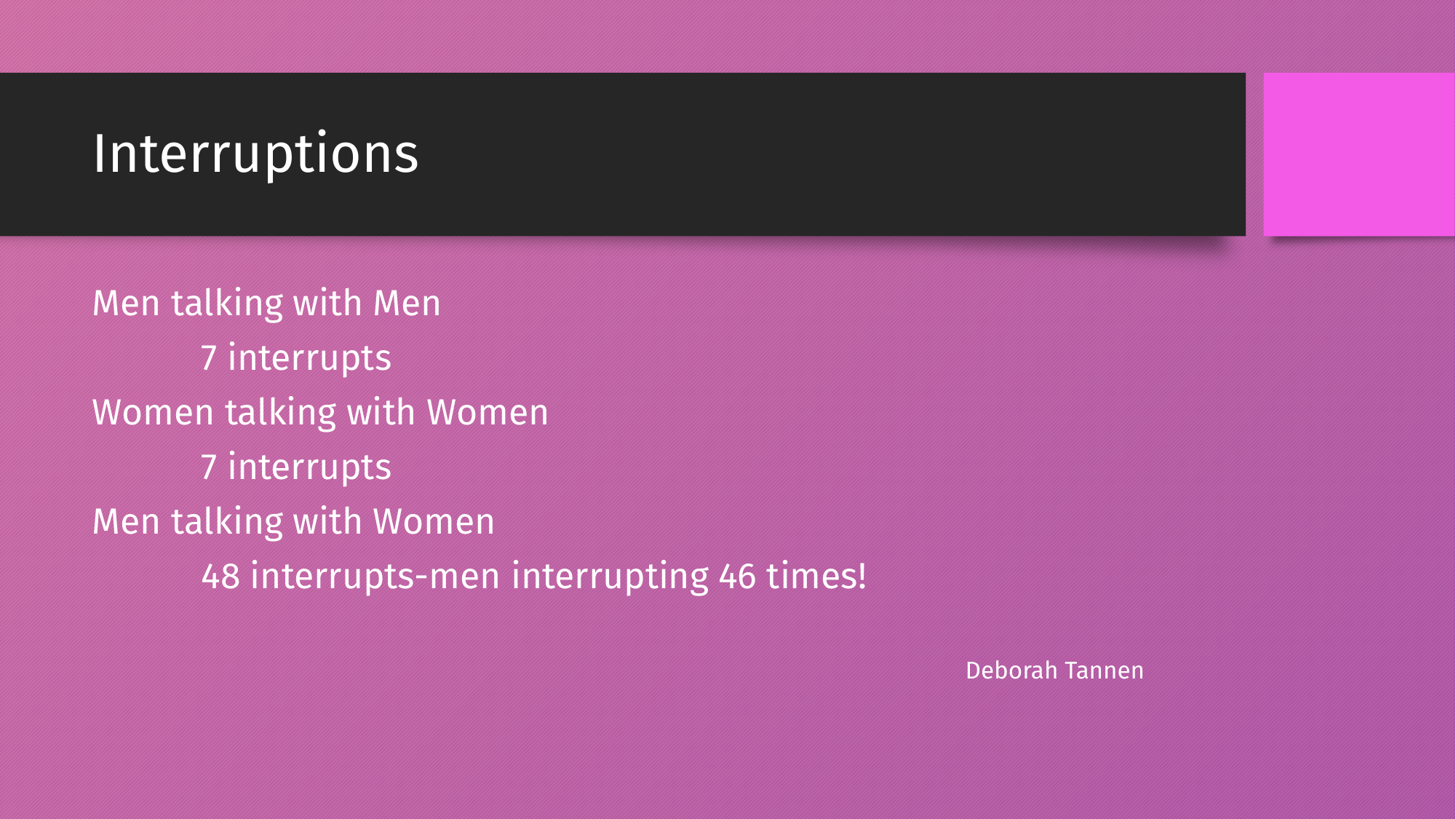

# Interruptions
Men talking with Men
	7 interrupts
Women talking with Women
	7 interrupts
Men talking with Women
	48 interrupts-men interrupting 46 times!

				Deborah Tannen